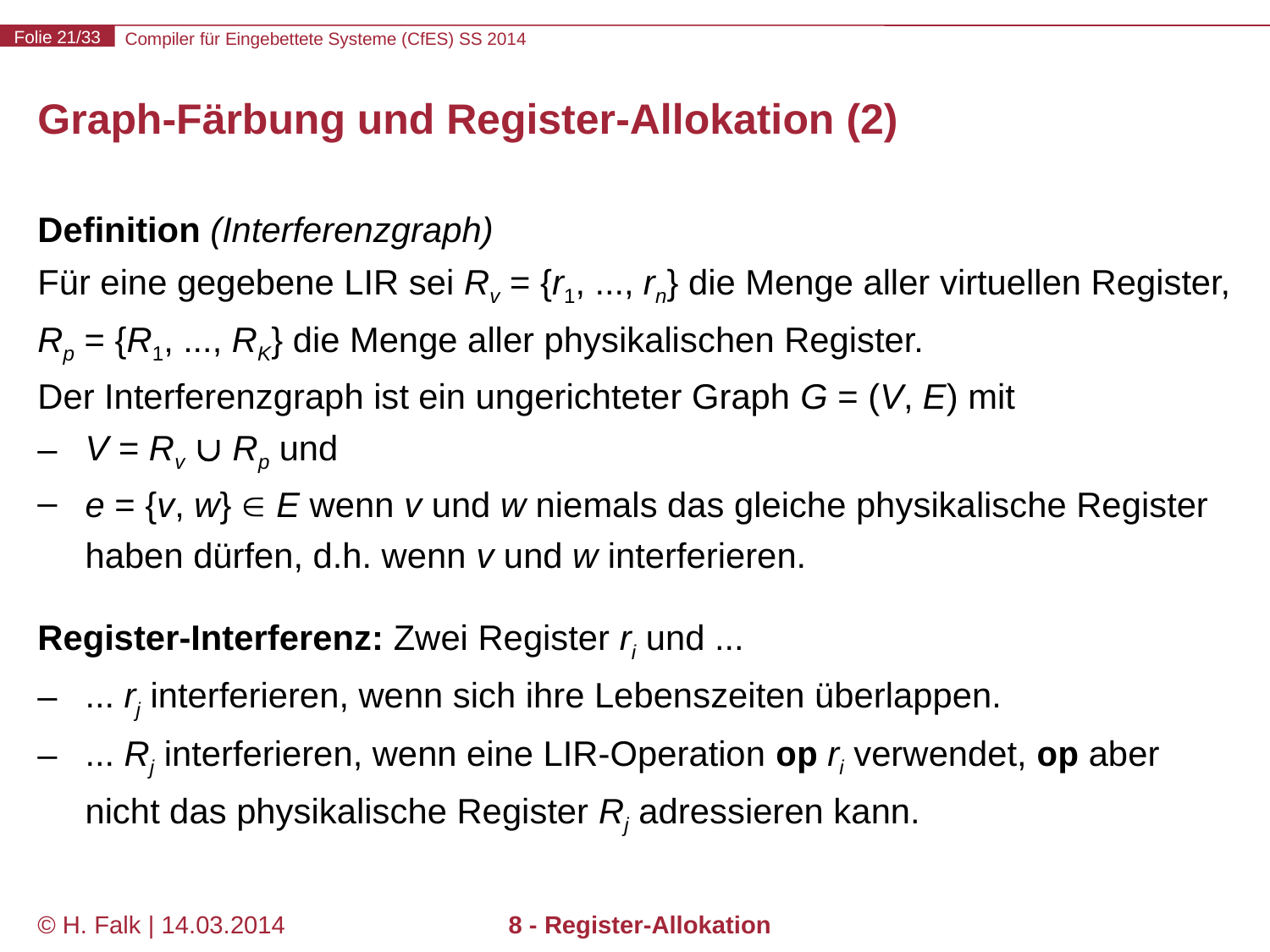

# Graph-Färbung und Register-Allokation (2)
Definition (Interferenzgraph)
Für eine gegebene LIR sei Rv = {r1, ..., rn} die Menge aller virtuellen Register, Rp = {R1, ..., RK} die Menge aller physikalischen Register.
Der Interferenzgraph ist ein ungerichteter Graph G = (V, E) mit
V = Rv ∪ Rp und
e = {v, w} ∈ E wenn v und w niemals das gleiche physikalische Register haben dürfen, d.h. wenn v und w interferieren.

Register-Interferenz: Zwei Register ri und ...
... rj interferieren, wenn sich ihre Lebenszeiten überlappen.
... Rj interferieren, wenn eine LIR-Operation op ri verwendet, op aber nicht das physikalische Register Rj adressieren kann.
© H. Falk | 14.03.2014
8 - Register-Allokation